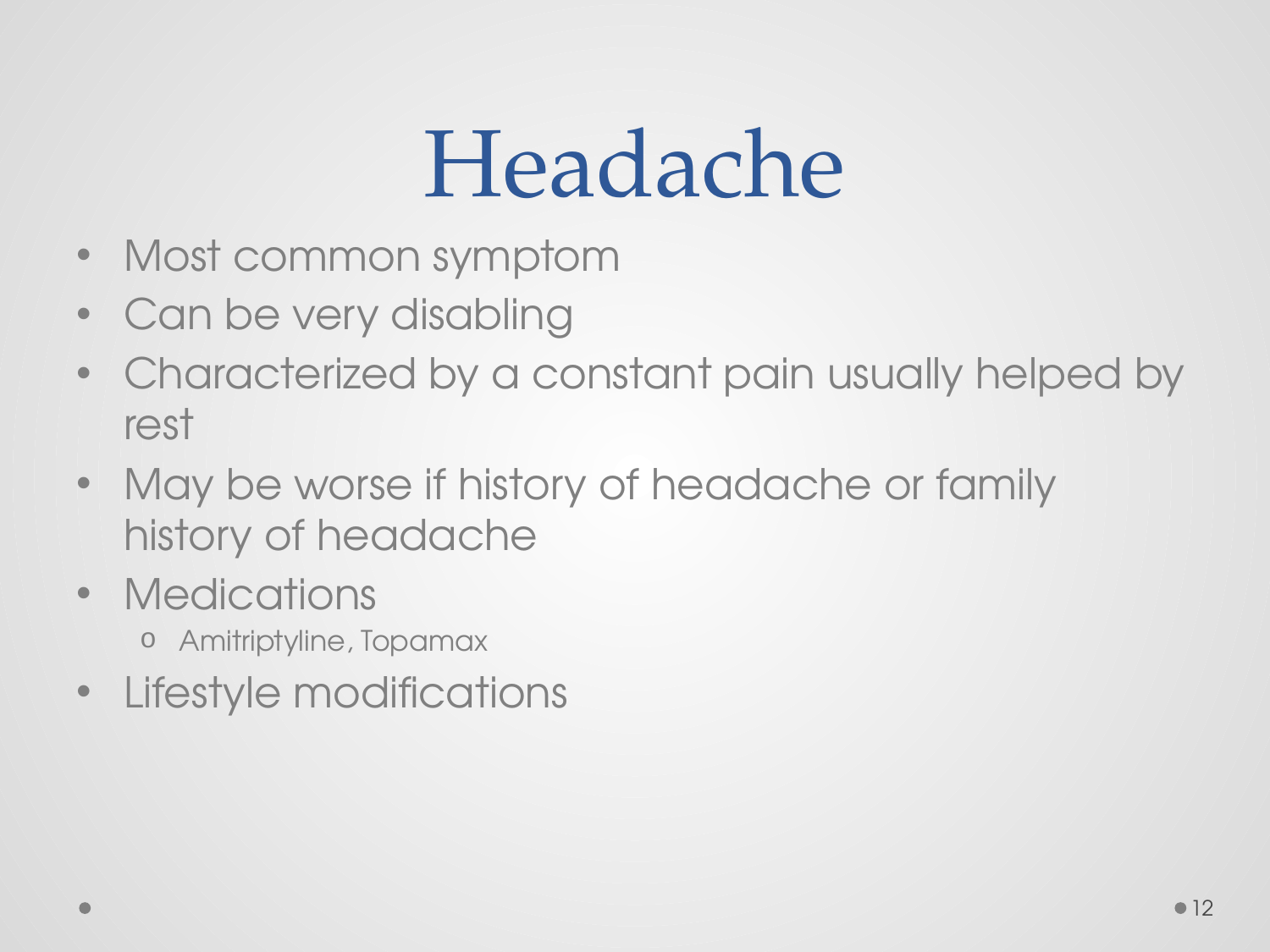

# Headache
Most common symptom
Can be very disabling
Characterized by a constant pain usually helped by rest
May be worse if history of headache or family history of headache
Medications
Amitriptyline, Topamax
Lifestyle modifications
12